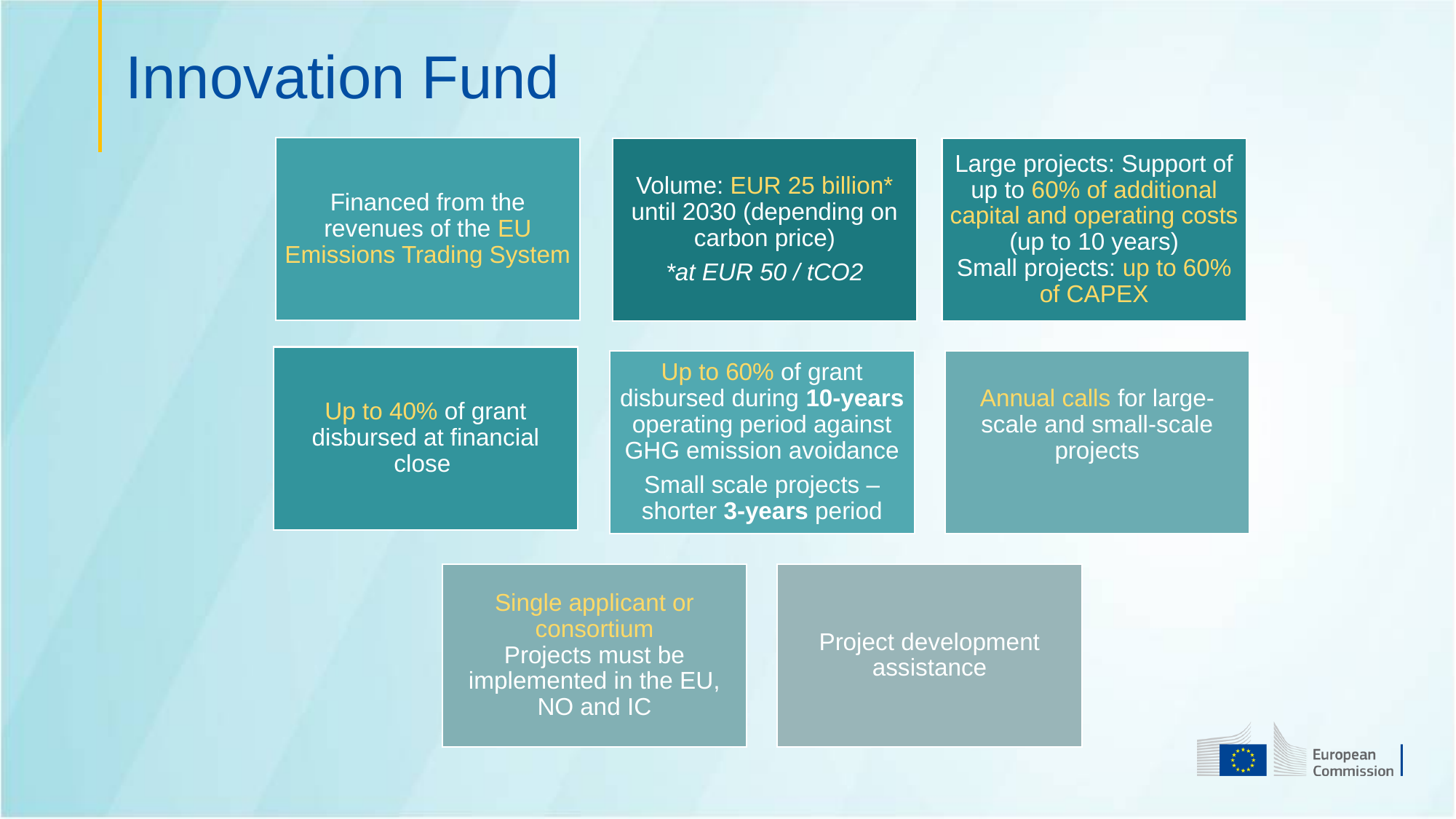

# Innovation Fund
Volume: EUR 25 billion* until 2030 (depending on carbon price)
*at EUR 50 / tCO2
Large projects: Support of up to 60% of additional capital and operating costs (up to 10 years)
Small projects: up to 60% of CAPEX
Up to 40% of grant disbursed at financial close
Financed from the revenues of the EU Emissions Trading System
Up to 60% of grant disbursed during 10-years operating period against GHG emission avoidance
Small scale projects – shorter 3-years period
Annual calls for large-scale and small-scale projects

Single applicant or consortium
Projects must be implemented in the EU, NO and IC
Project development assistance